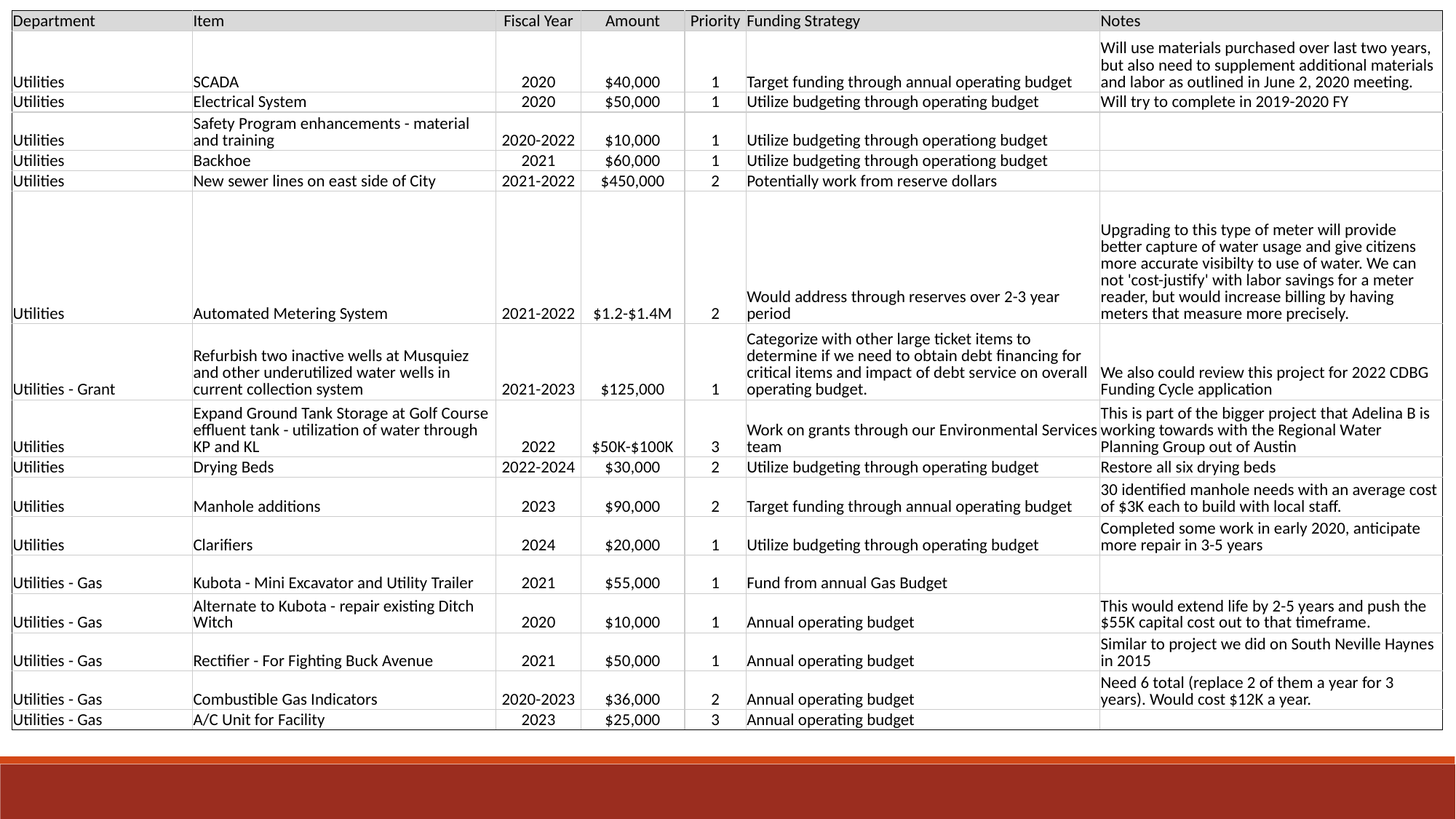

| Department | Item | Fiscal Year | Amount | Priority | Funding Strategy | Notes |
| --- | --- | --- | --- | --- | --- | --- |
| Utilities | SCADA | 2020 | $40,000 | 1 | Target funding through annual operating budget | Will use materials purchased over last two years, but also need to supplement additional materials and labor as outlined in June 2, 2020 meeting. |
| Utilities | Electrical System | 2020 | $50,000 | 1 | Utilize budgeting through operating budget | Will try to complete in 2019-2020 FY |
| Utilities | Safety Program enhancements - material and training | 2020-2022 | $10,000 | 1 | Utilize budgeting through operationg budget |  |
| Utilities | Backhoe | 2021 | $60,000 | 1 | Utilize budgeting through operationg budget |  |
| Utilities | New sewer lines on east side of City | 2021-2022 | $450,000 | 2 | Potentially work from reserve dollars |  |
| Utilities | Automated Metering System | 2021-2022 | $1.2-$1.4M | 2 | Would address through reserves over 2-3 year period | Upgrading to this type of meter will provide better capture of water usage and give citizens more accurate visibilty to use of water. We can not 'cost-justify' with labor savings for a meter reader, but would increase billing by having meters that measure more precisely. |
| Utilities - Grant | Refurbish two inactive wells at Musquiez and other underutilized water wells in current collection system | 2021-2023 | $125,000 | 1 | Categorize with other large ticket items to determine if we need to obtain debt financing for critical items and impact of debt service on overall operating budget. | We also could review this project for 2022 CDBG Funding Cycle application |
| Utilities | Expand Ground Tank Storage at Golf Course effluent tank - utilization of water through KP and KL | 2022 | $50K-$100K | 3 | Work on grants through our Environmental Services team | This is part of the bigger project that Adelina B is working towards with the Regional Water Planning Group out of Austin |
| Utilities | Drying Beds | 2022-2024 | $30,000 | 2 | Utilize budgeting through operating budget | Restore all six drying beds |
| Utilities | Manhole additions | 2023 | $90,000 | 2 | Target funding through annual operating budget | 30 identified manhole needs with an average cost of $3K each to build with local staff. |
| Utilities | Clarifiers | 2024 | $20,000 | 1 | Utilize budgeting through operating budget | Completed some work in early 2020, anticipate more repair in 3-5 years |
| Utilities - Gas | Kubota - Mini Excavator and Utility Trailer | 2021 | $55,000 | 1 | Fund from annual Gas Budget |  |
| Utilities - Gas | Alternate to Kubota - repair existing Ditch Witch | 2020 | $10,000 | 1 | Annual operating budget | This would extend life by 2-5 years and push the $55K capital cost out to that timeframe. |
| Utilities - Gas | Rectifier - For Fighting Buck Avenue | 2021 | $50,000 | 1 | Annual operating budget | Similar to project we did on South Neville Haynes in 2015 |
| Utilities - Gas | Combustible Gas Indicators | 2020-2023 | $36,000 | 2 | Annual operating budget | Need 6 total (replace 2 of them a year for 3 years). Would cost $12K a year. |
| Utilities - Gas | A/C Unit for Facility | 2023 | $25,000 | 3 | Annual operating budget |  |